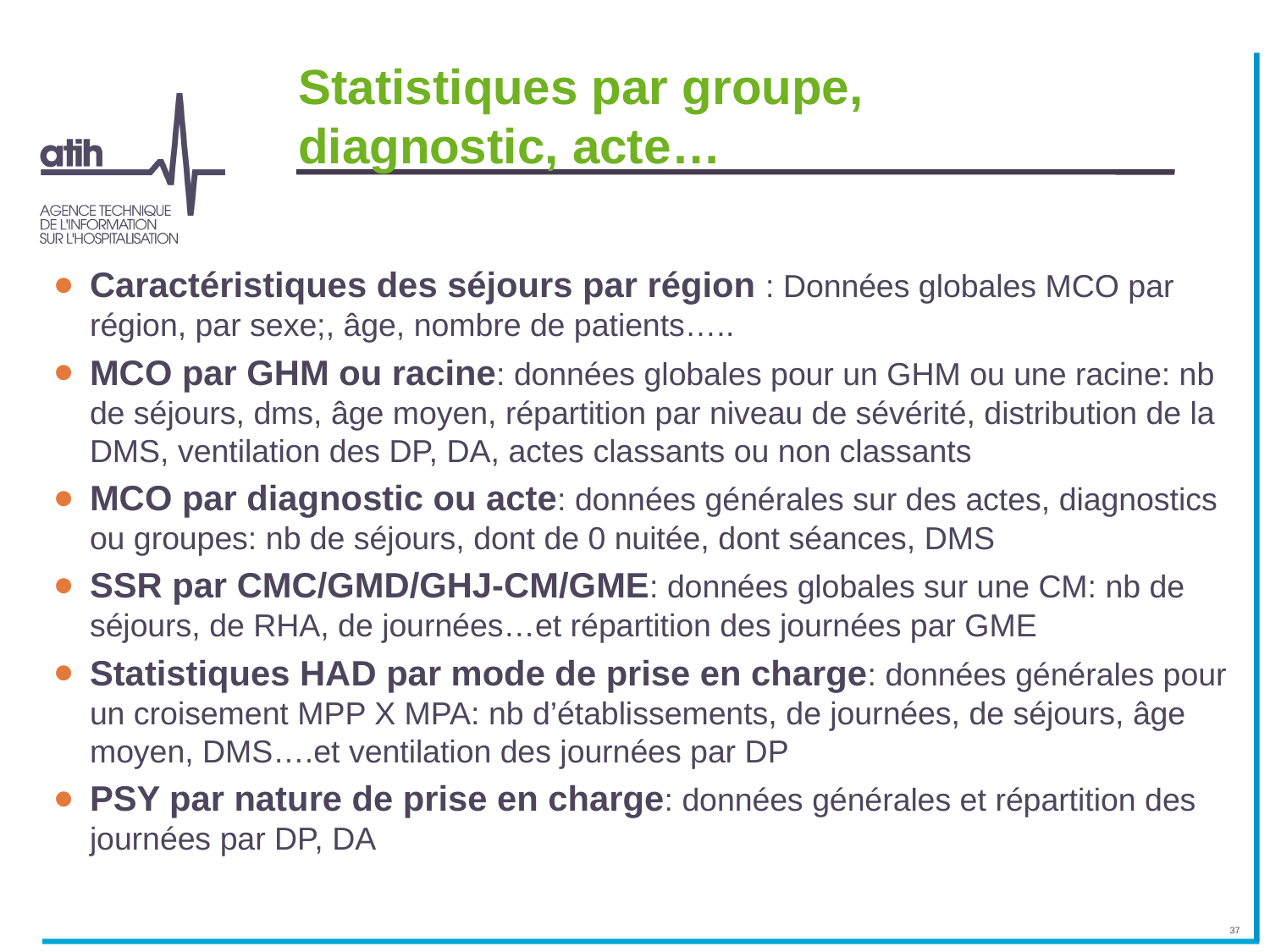

# Statistiques par groupe, diagnostic, acte…
Caractéristiques des séjours par région : Données globales MCO par région, par sexe;, âge, nombre de patients…..
MCO par GHM ou racine: données globales pour un GHM ou une racine: nb de séjours, dms, âge moyen, répartition par niveau de sévérité, distribution de la DMS, ventilation des DP, DA, actes classants ou non classants
MCO par diagnostic ou acte: données générales sur des actes, diagnostics ou groupes: nb de séjours, dont de 0 nuitée, dont séances, DMS
SSR par CMC/GMD/GHJ-CM/GME: données globales sur une CM: nb de séjours, de RHA, de journées…et répartition des journées par GME
Statistiques HAD par mode de prise en charge: données générales pour un croisement MPP X MPA: nb d’établissements, de journées, de séjours, âge moyen, DMS….et ventilation des journées par DP
PSY par nature de prise en charge: données générales et répartition des journées par DP, DA
37